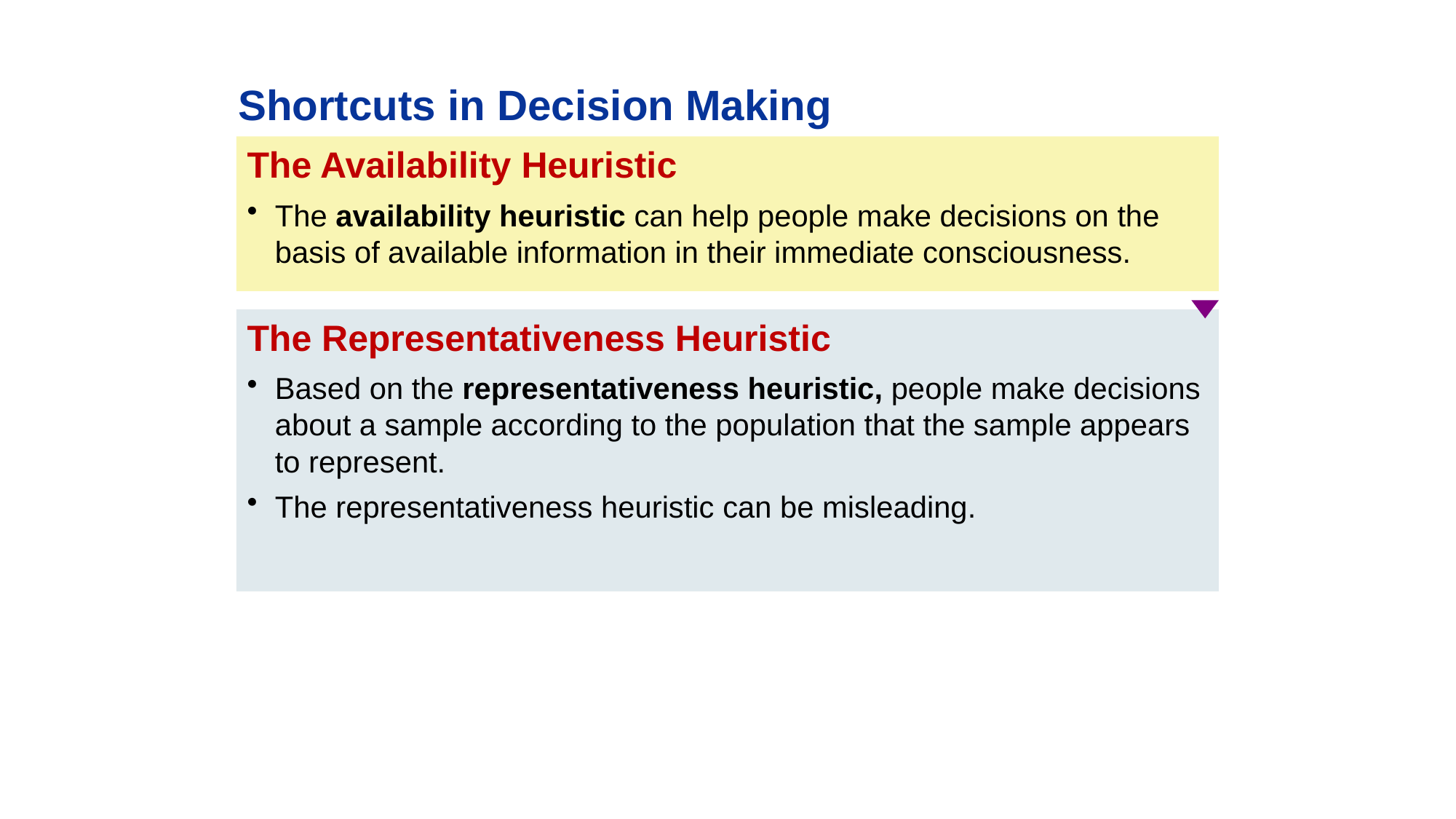

Shortcuts in Decision Making
The Availability Heuristic
The availability heuristic can help people make decisions on the basis of available information in their immediate consciousness.

The Representativeness Heuristic
Based on the representativeness heuristic, people make decisions about a sample according to the population that the sample appears to represent.
The representativeness heuristic can be misleading.